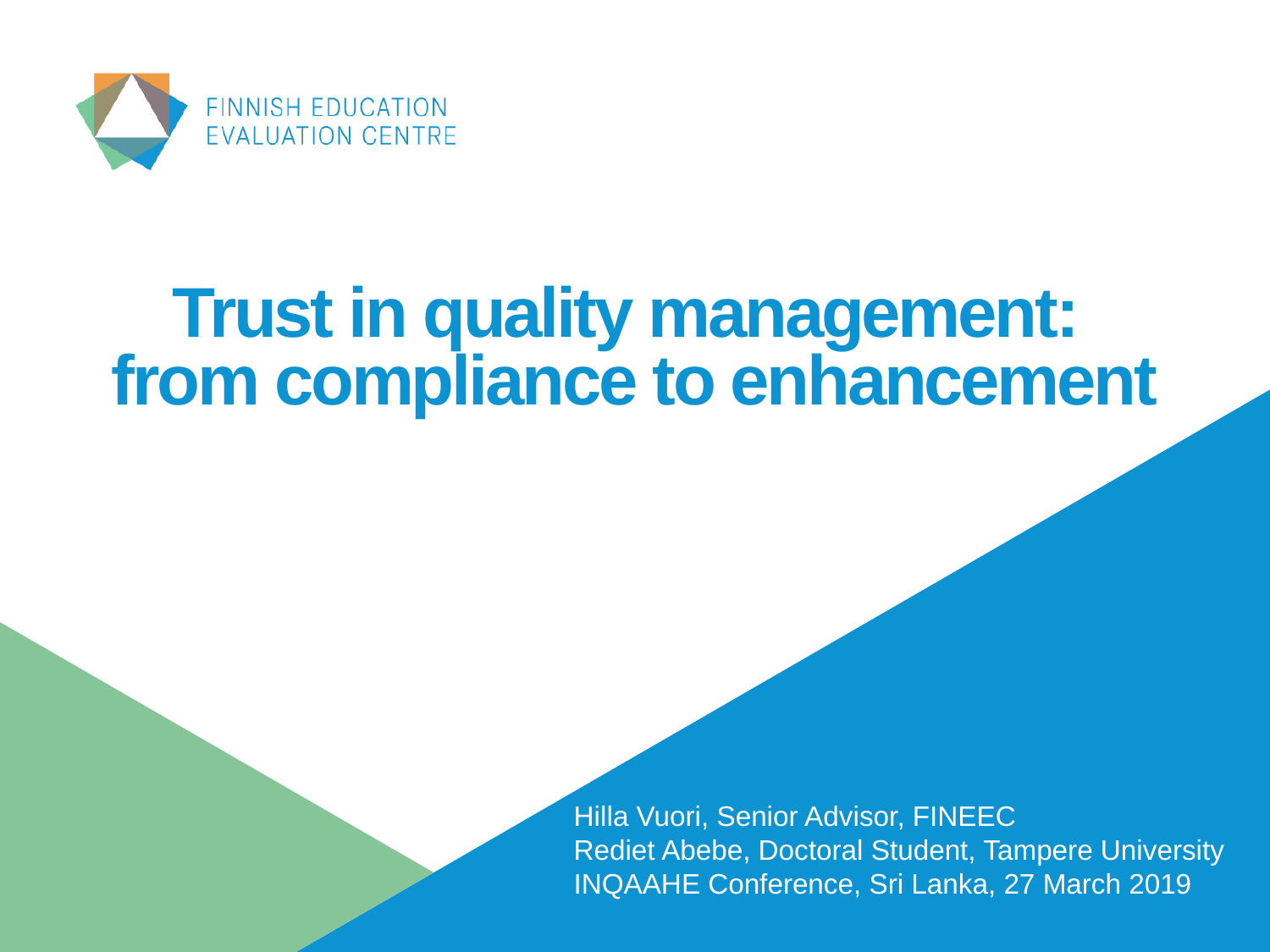

# Trust in quality management: from compliance to enhancement
Hilla Vuori, Senior Advisor, FINEEC
Rediet Abebe, Doctoral Student, Tampere University
INQAAHE Conference, Sri Lanka, 27 March 2019